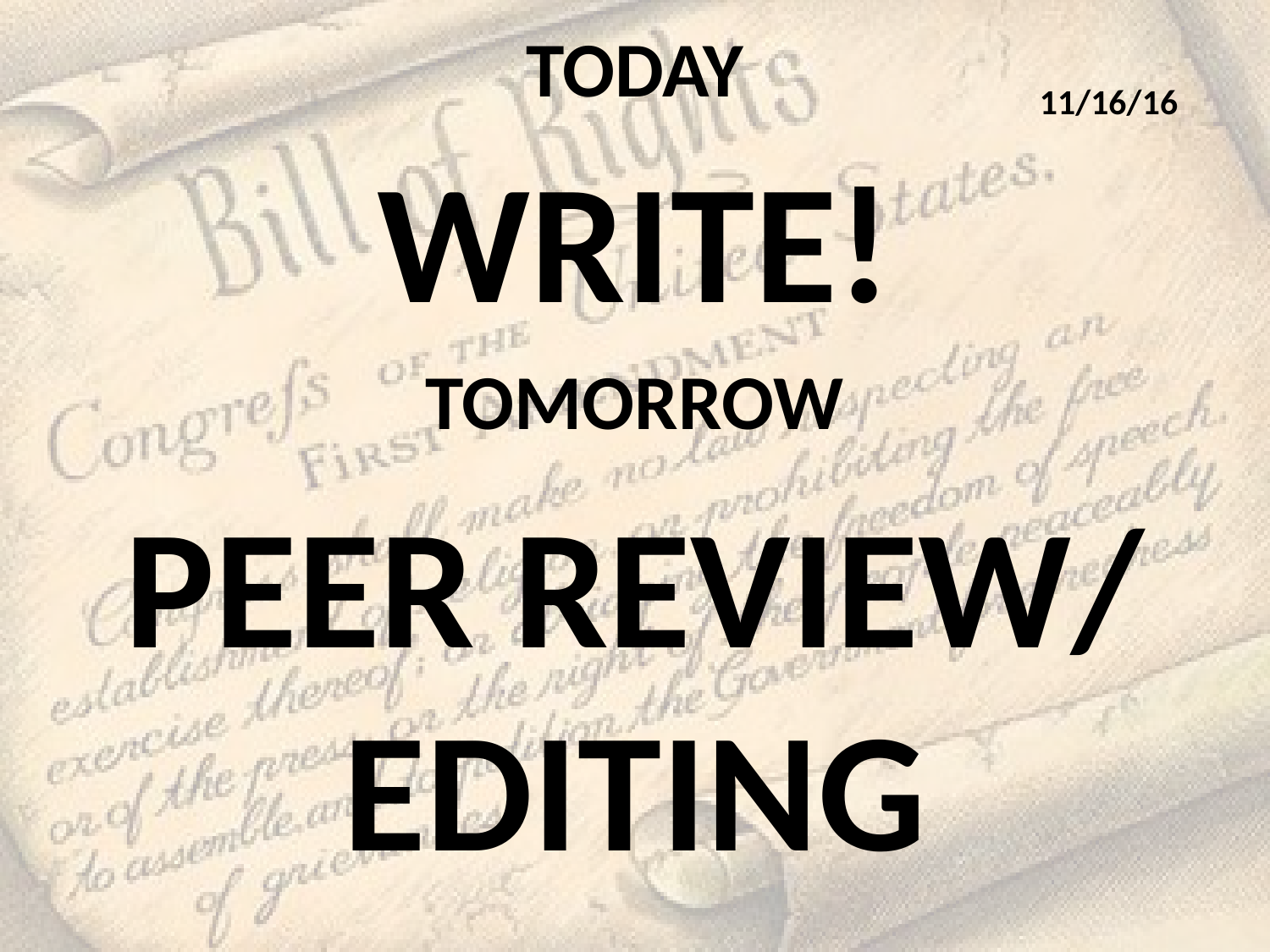

# TODAY
11/16/16
WRITE!
TOMORROW
PEER REVIEW/ EDITING